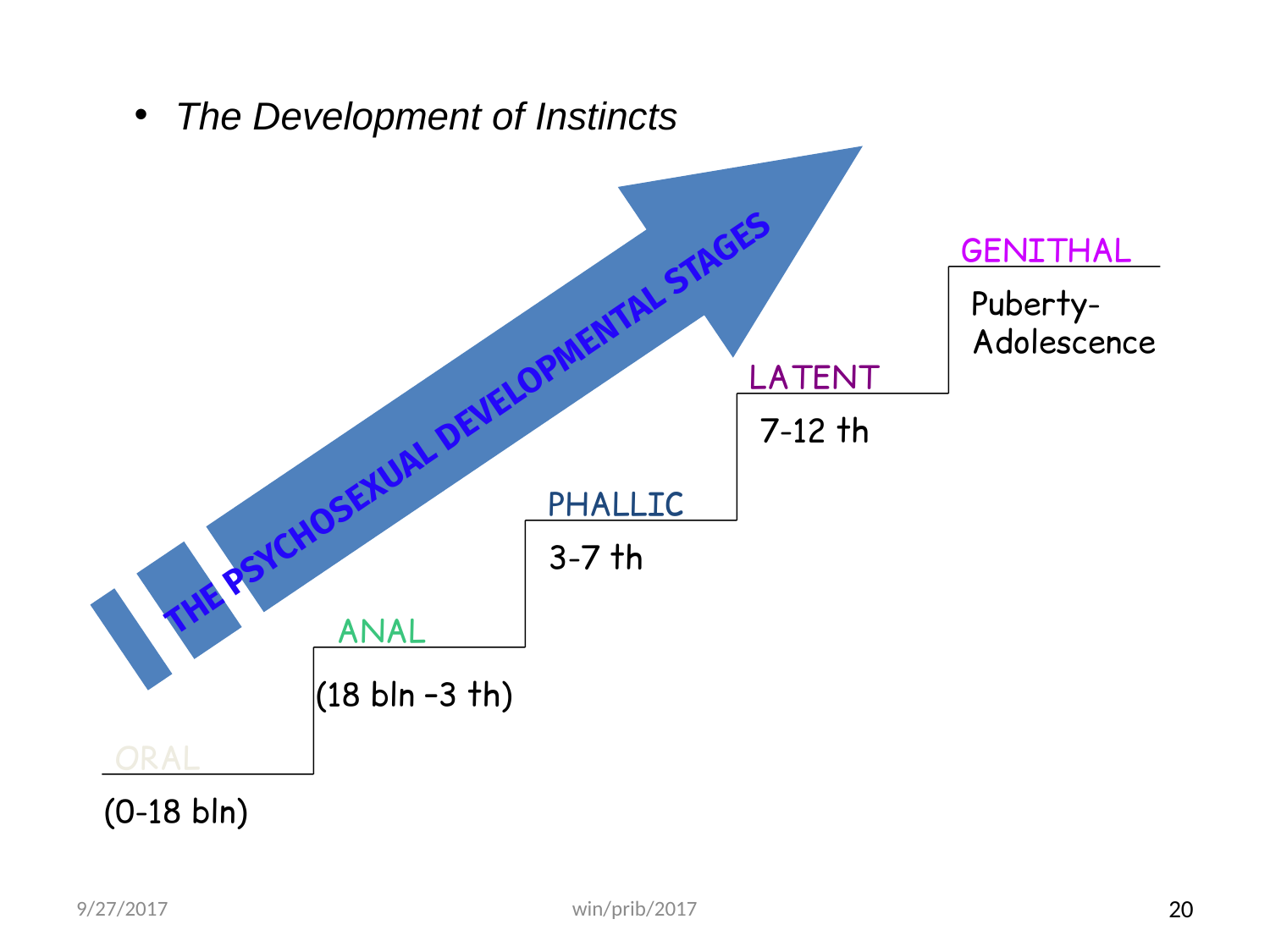

The Development of Instincts
GENITHAL

Puberty-Adolescence

LATENT
THE PSYCHOSEXUAL DEVELOPMENTAL STAGES

7-12 th
PHALLIC

3-7 th
ANAL

(18 bln –3 th)
ORAL

(0-18 bln)
9/27/2017
win/prib/2017
20